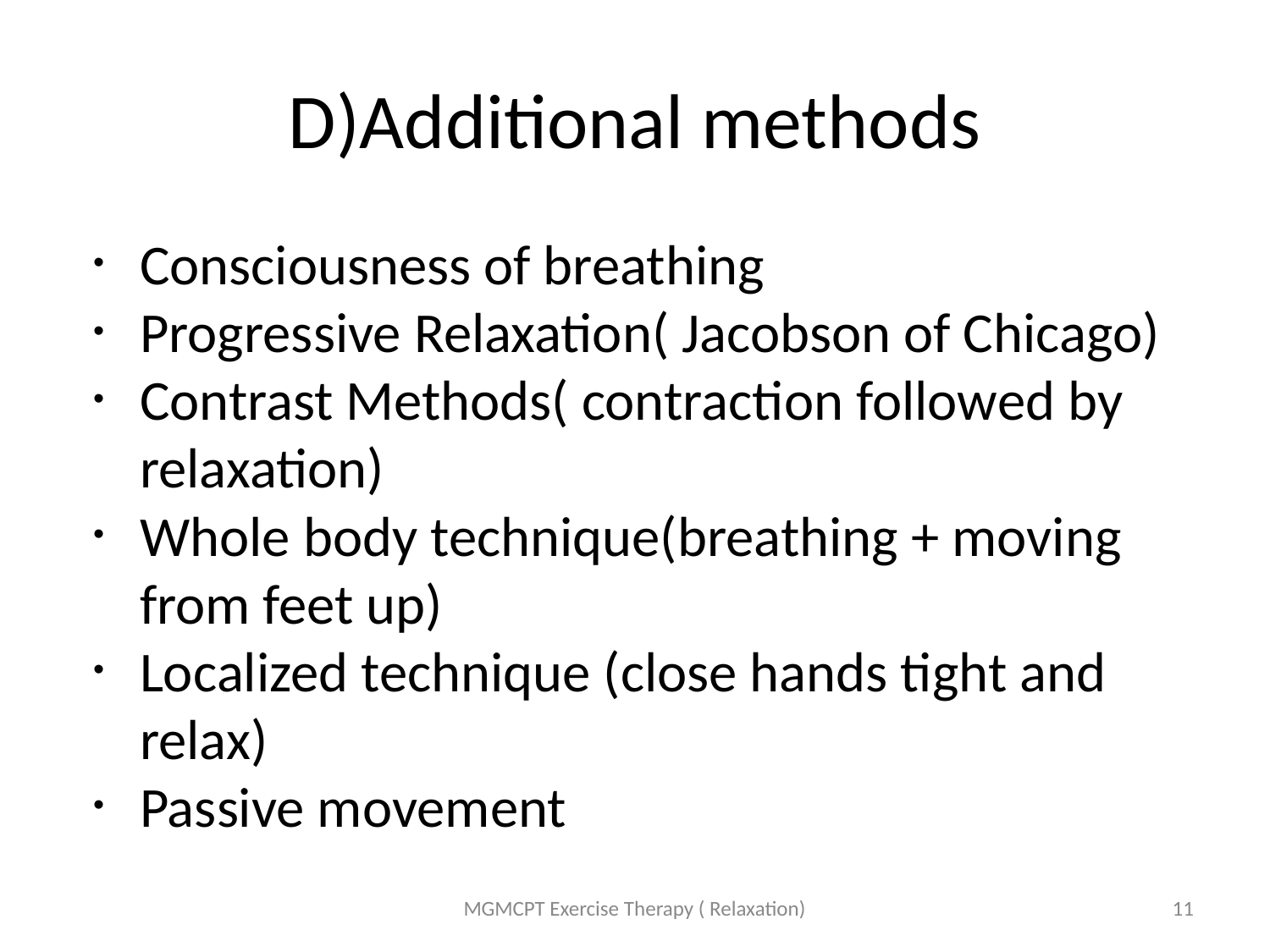

# D)Additional methods
Consciousness of breathing
Progressive Relaxation( Jacobson of Chicago)
Contrast Methods( contraction followed by relaxation)
Whole body technique(breathing + moving from feet up)
Localized technique (close hands tight and relax)
Passive movement

MGMCPT Exercise Therapy ( Relaxation)
11